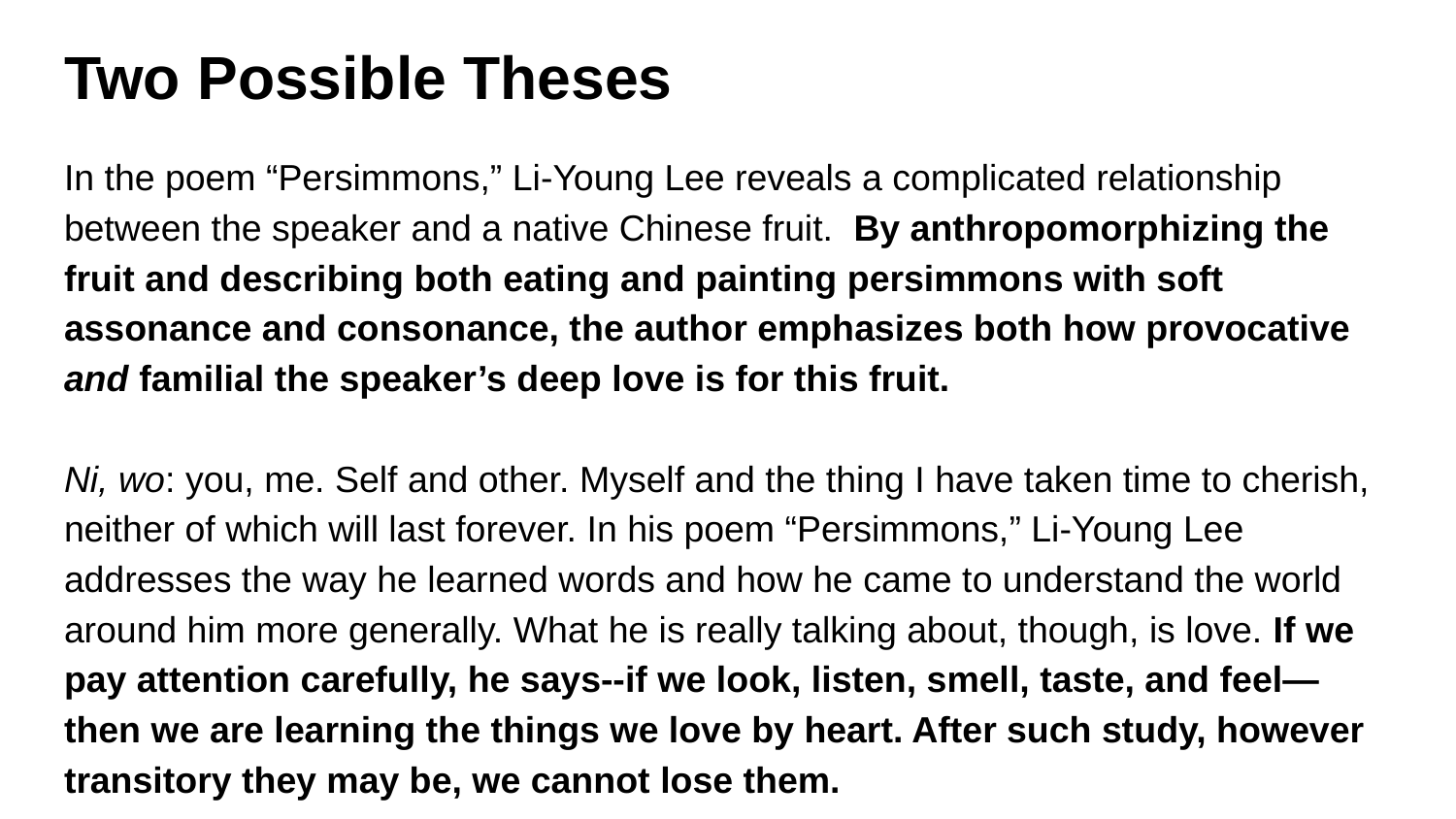

# Two Possible Theses
In the poem “Persimmons,” Li-Young Lee reveals a complicated relationship between the speaker and a native Chinese fruit.  By anthropomorphizing the fruit and describing both eating and painting persimmons with soft assonance and consonance, the author emphasizes both how provocative and familial the speaker’s deep love is for this fruit.
Ni, wo: you, me. Self and other. Myself and the thing I have taken time to cherish, neither of which will last forever. In his poem “Persimmons,” Li-Young Lee addresses the way he learned words and how he came to understand the world around him more generally. What he is really talking about, though, is love. If we pay attention carefully, he says--if we look, listen, smell, taste, and feel—then we are learning the things we love by heart. After such study, however transitory they may be, we cannot lose them.